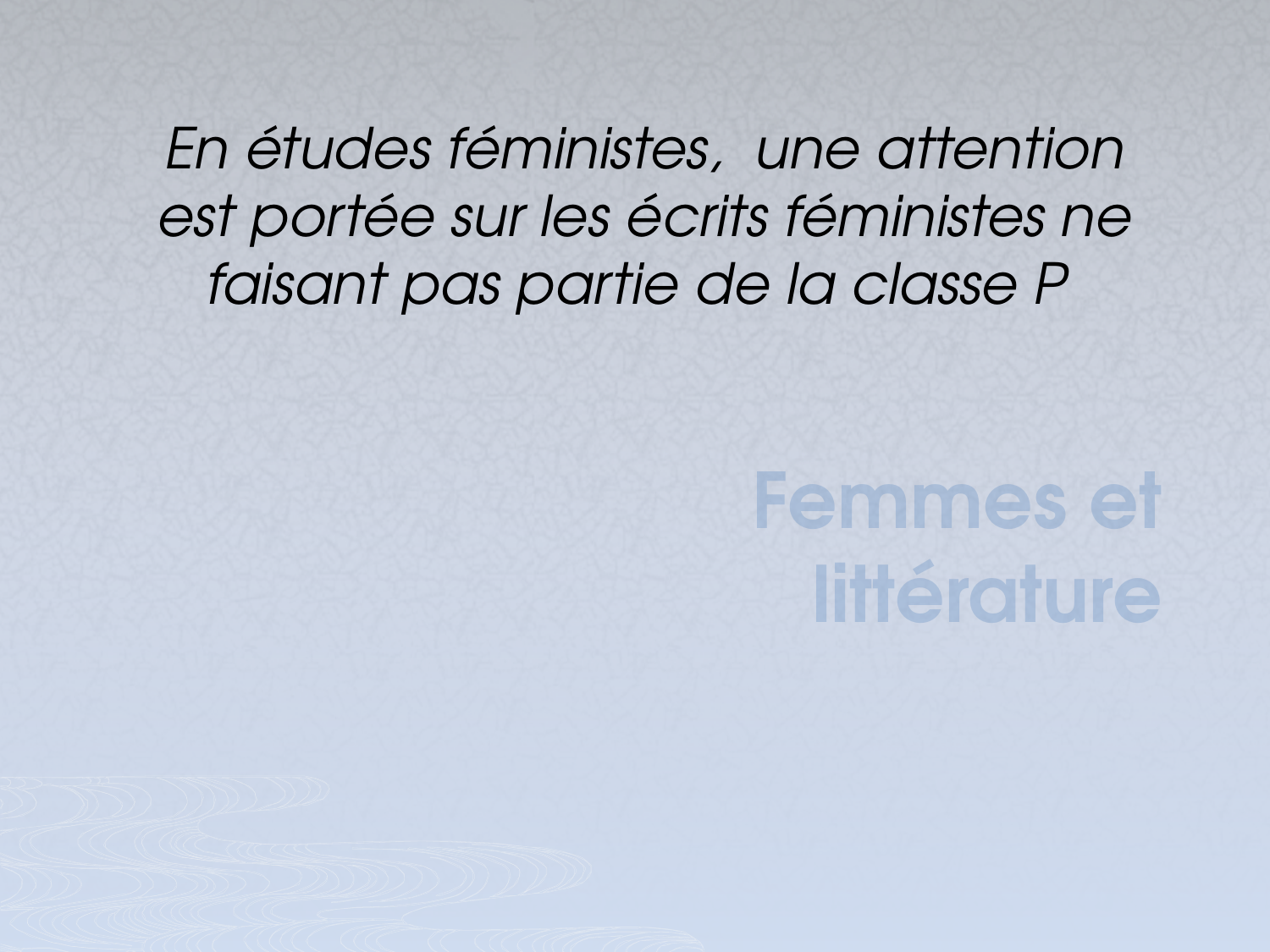

En études féministes,  une attention est portée sur les écrits féministes ne faisant pas partie de la classe P

Femmes et littérature